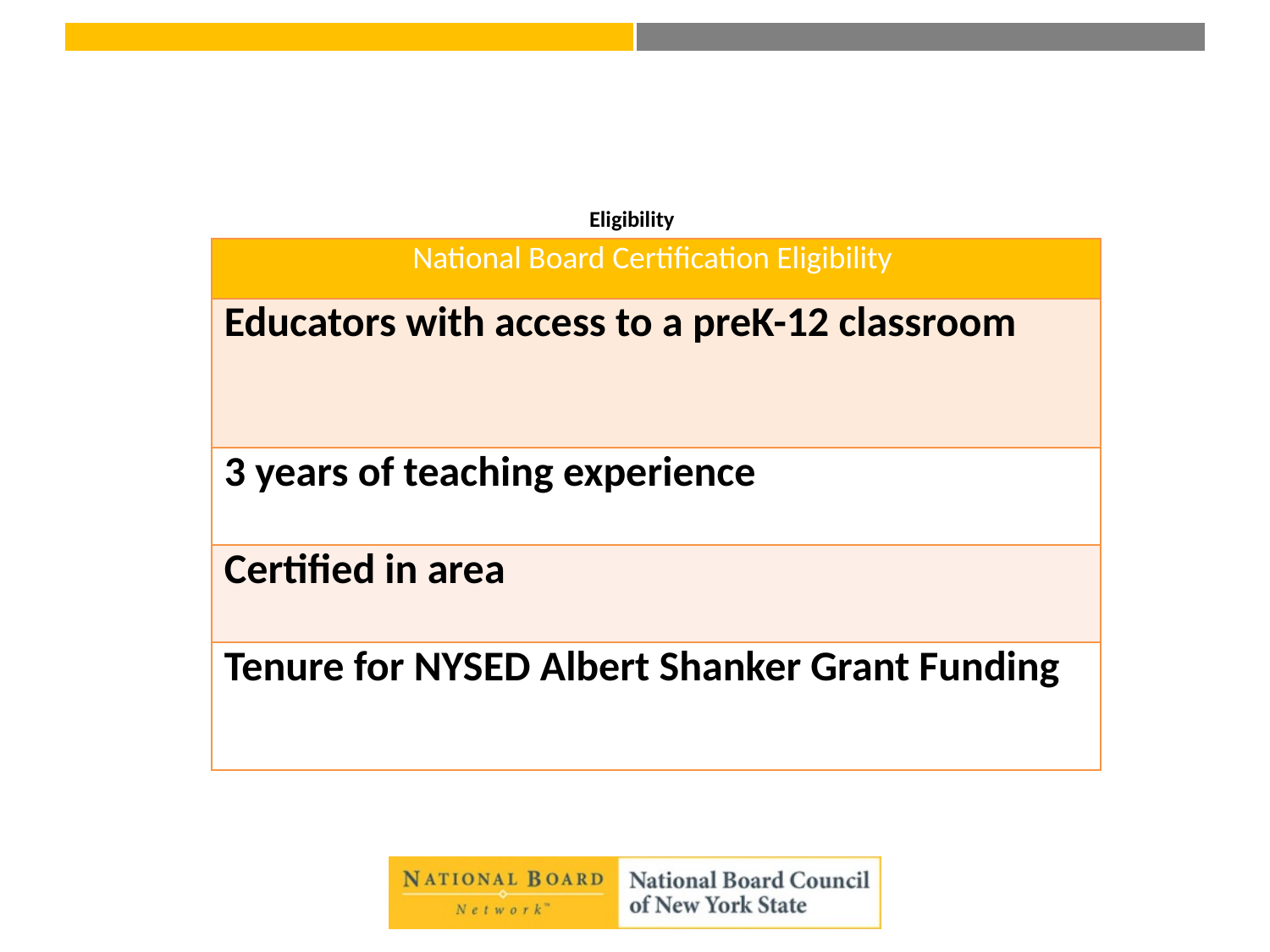

# Eligibility
| National Board Certification Eligibility |
| --- |
| Educators with access to a preK-12 classroom |
| 3 years of teaching experience |
| Certified in area |
| Tenure for NYSED Albert Shanker Grant Funding |